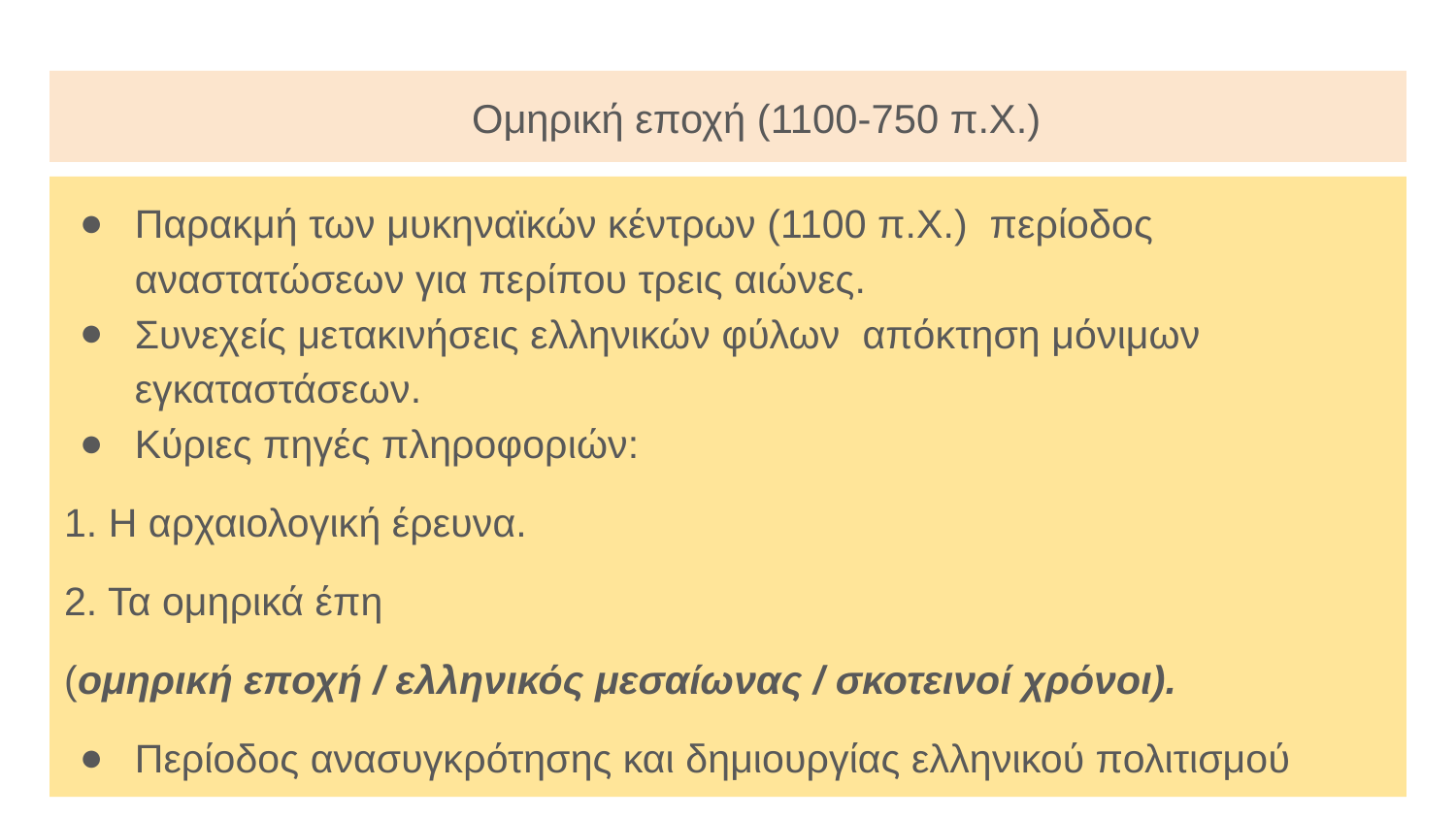

# Ομηρική εποχή (1100-750 π.Χ.)
Παρακμή των μυκηναϊκών κέντρων (1100 π.Χ.)  περίοδος αναστατώσεων για περίπου τρεις αιώνες.
Συνεχείς μετακινήσεις ελληνικών φύλων  απόκτηση μόνιμων εγκαταστάσεων.
Κύριες πηγές πληροφοριών:
1. Η αρχαιολογική έρευνα.
2. Τα ομηρικά έπη
(ομηρική εποχή / ελληνικός μεσαίωνας / σκοτεινοί χρόνοι).
Περίοδος ανασυγκρότησης και δημιουργίας ελληνικού πολιτισμού